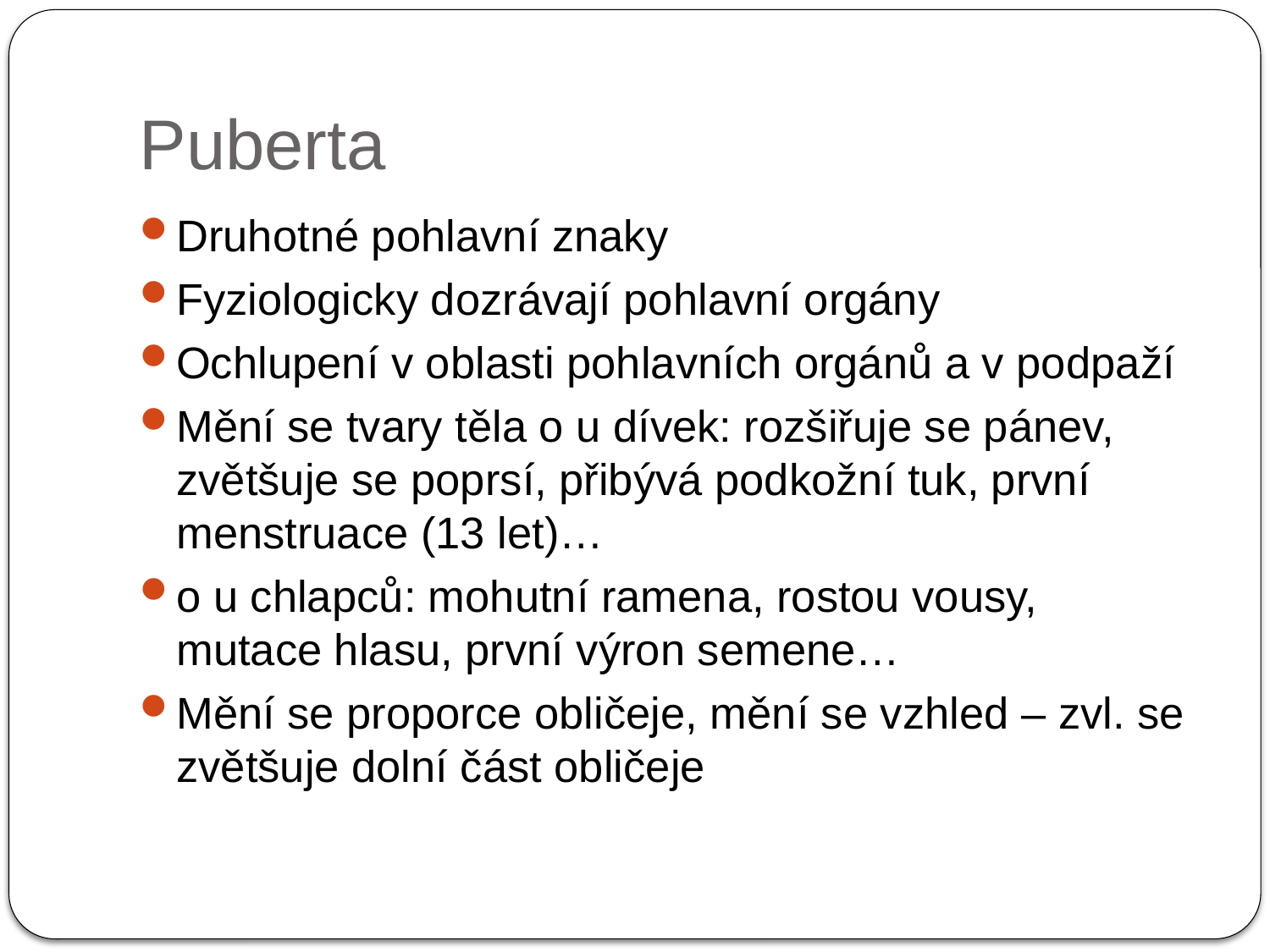

# Puberta
Druhotné pohlavní znaky
Fyziologicky dozrávají pohlavní orgány
Ochlupení v oblasti pohlavních orgánů a v podpaží
Mění se tvary těla o u dívek: rozšiřuje se pánev, zvětšuje se poprsí, přibývá podkožní tuk, první menstruace (13 let)…
o u chlapců: mohutní ramena, rostou vousy, mutace hlasu, první výron semene…
Mění se proporce obličeje, mění se vzhled – zvl. se zvětšuje dolní část obličeje